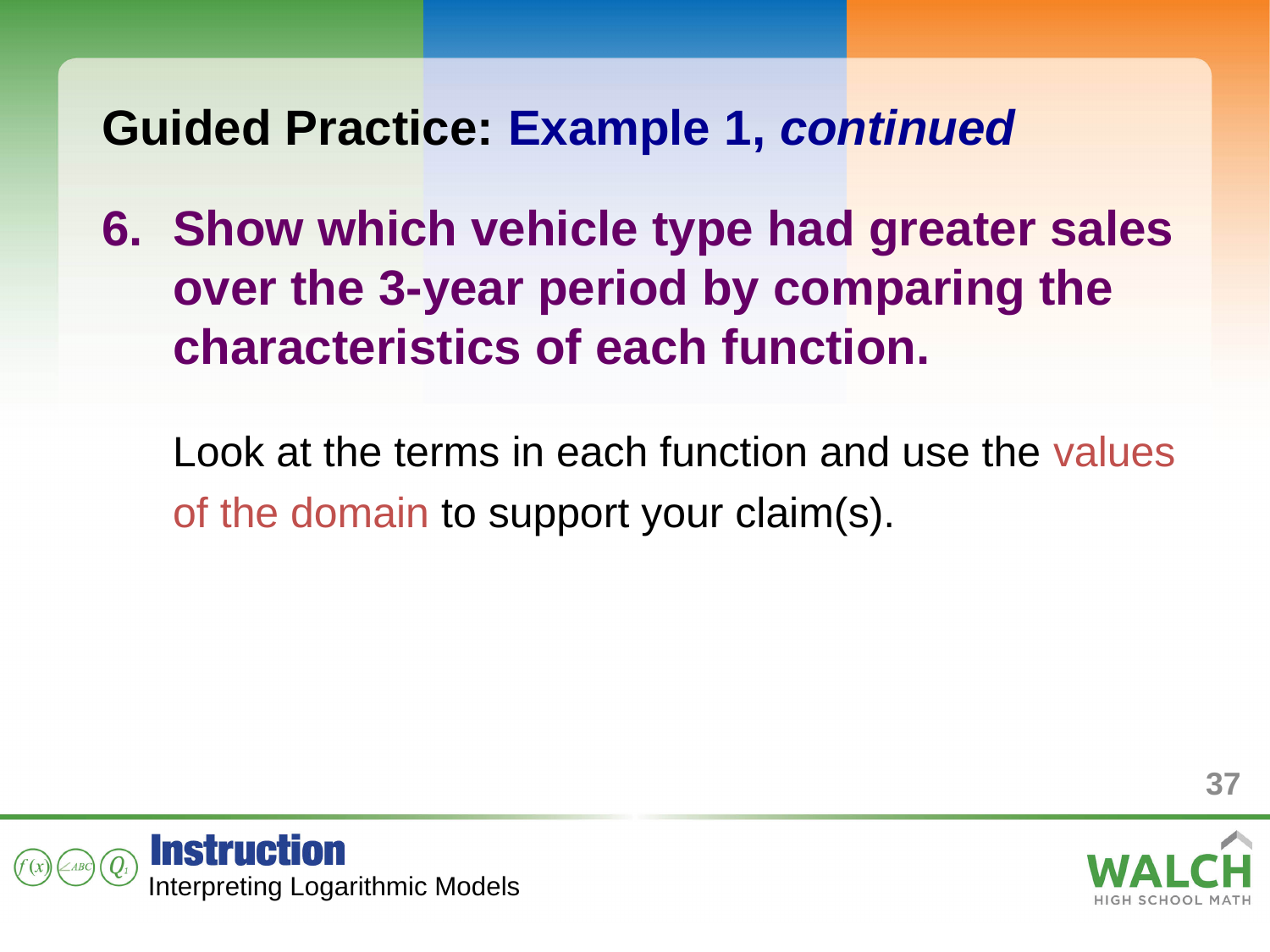

Guided Practice: Example 1, continued
Show which vehicle type had greater sales over the 3-year period by comparing the characteristics of each function.
Look at the terms in each function and use the values of the domain to support your claim(s).
37
Interpreting Logarithmic Models